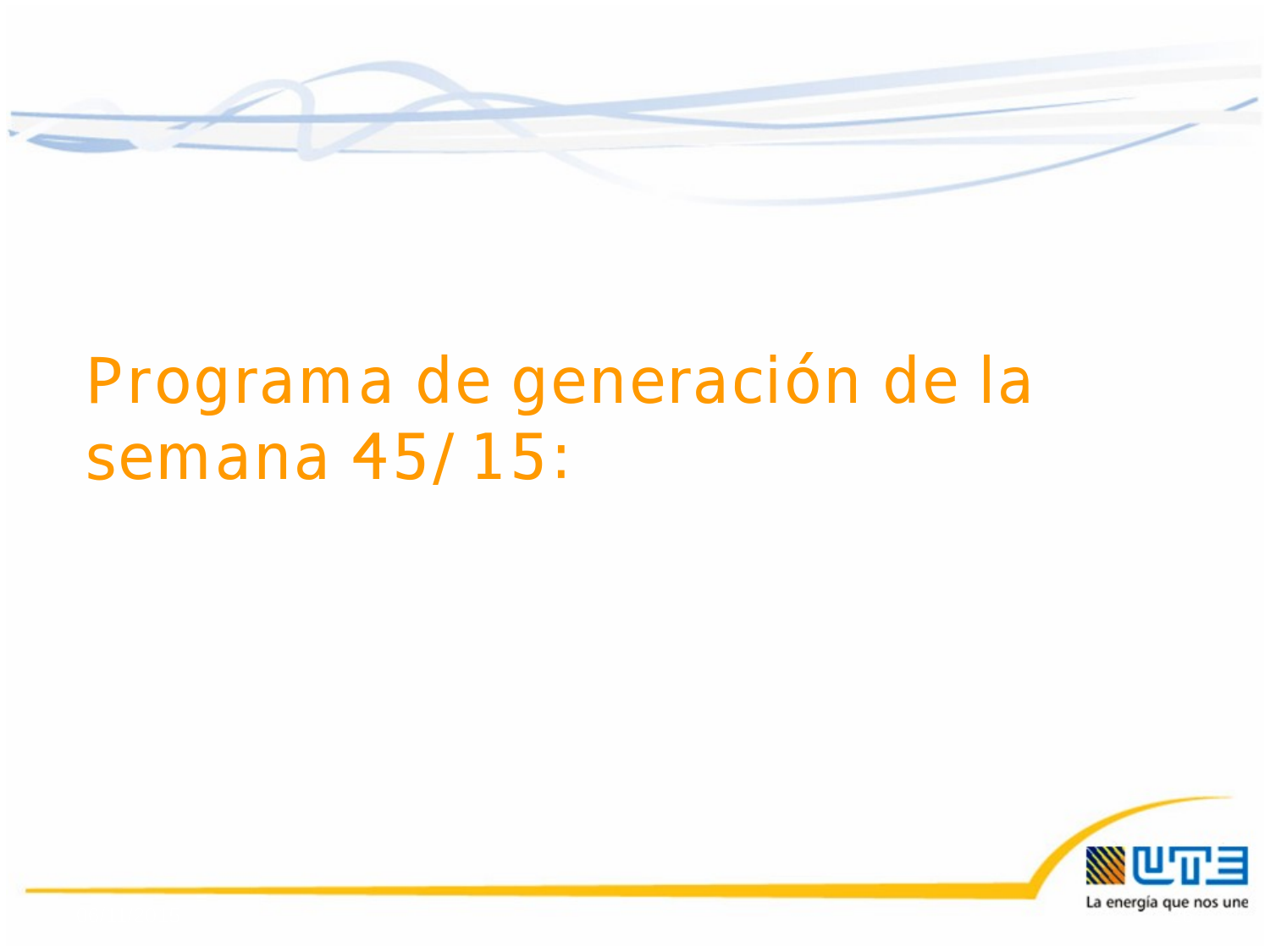

Programa de generación de la semana 45/15:
06/11/2015
26
26